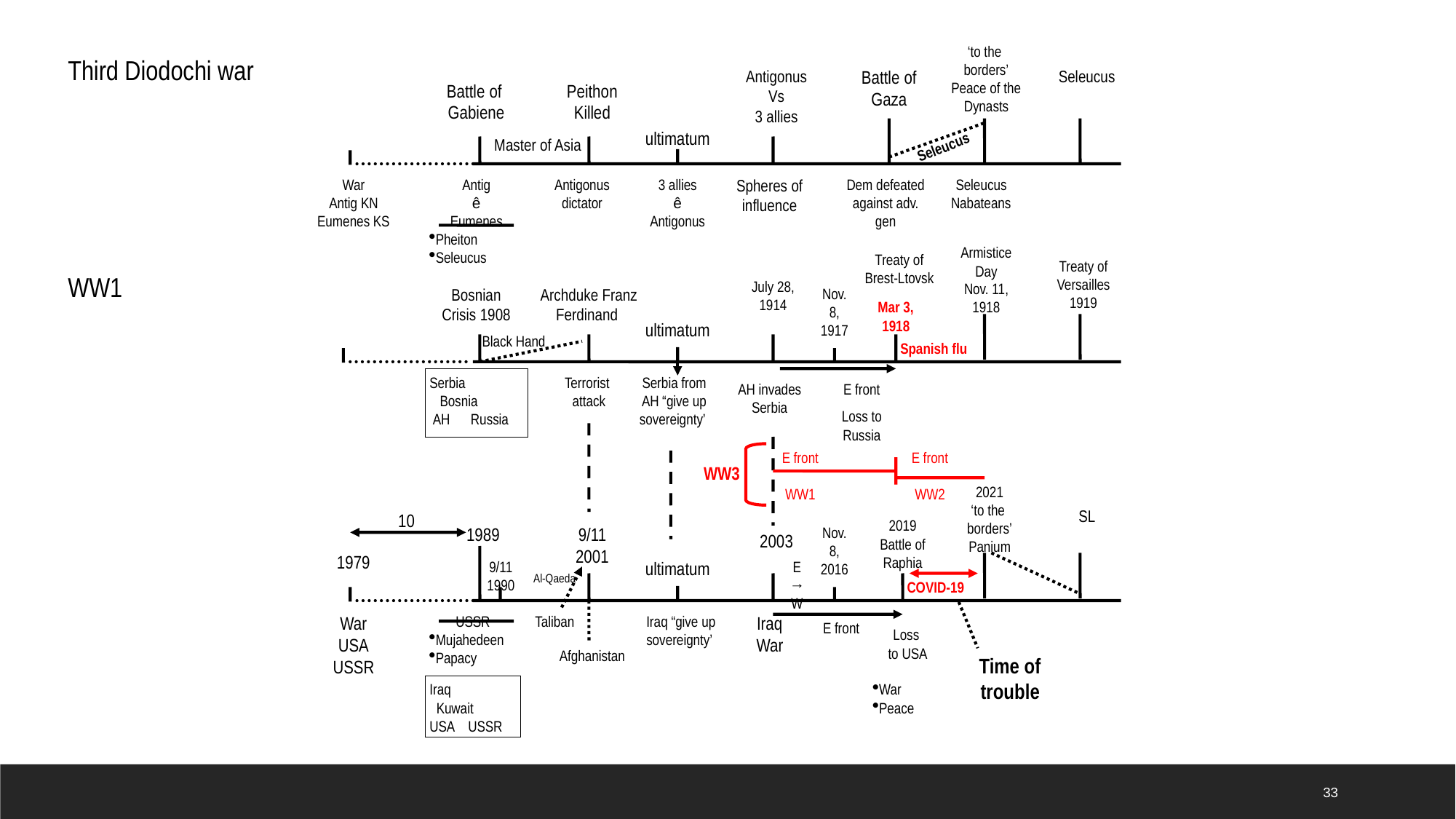

‘to the
borders’
Peace of the Dynasts
Third Diodochi war
Antigonus
Vs
3 allies
Battle of Gaza
Seleucus
Battle of
Gabiene
Peithon
Killed

ultimatum

Master of Asia
Seleucus

War
Antig KN
Eumenes KS
Antig
ê
Eumenes
Pheiton
Seleucus
Antigonus
dictator
3 allies
ê
Antigonus
Spheres of
influence
Dem defeated against adv. gen
Seleucus
Nabateans

Armistice Day
Nov. 11, 1918
Treaty of Brest-Ltovsk
Treaty of Versailles
1919
WW1
July 28, 1914
Bosnian Crisis 1908
Archduke Franz Ferdinand
Nov. 8, 1917
Mar 3, 1918

ultimatum

Black Hand

Spanish flu

Serbia
   Bosnia
 AH      Russia

Terrorist
attack
Serbia from
AH “give up sovereignty’

AH invades Serbia
E front
Loss to Russia

E front

WW1
E front

WW2

WW3

2021
‘to the
borders’
Panium
SL
10
2019
Battle of Raphia
1989
9/11
2001
Nov. 8, 2016
2003

1979

9/11
1990
ultimatum
E
→
W

Al-Qaeda

COVID-19

War
USA
USSR
USSR
Mujahedeen
Papacy
Taliban
Iraq “give up sovereignty’
Iraq
War

E front

Loss
to USA
Afghanistan
Time of trouble
Iraq
  Kuwait
USA    USSR
War
Peace
33